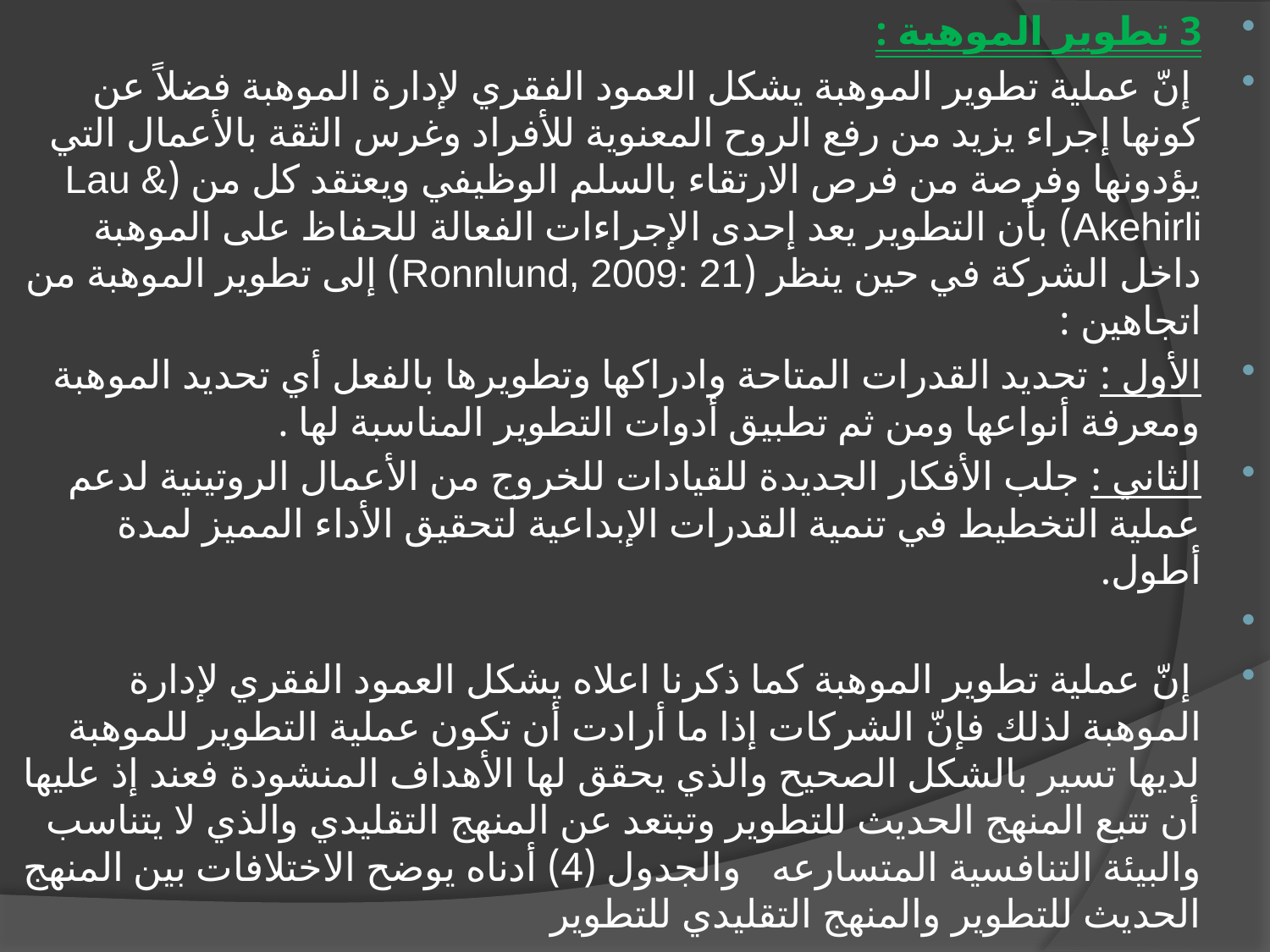

3 تطوير الموهبة :
 إنّ عملية تطوير الموهبة يشكل العمود الفقري لإدارة الموهبة فضلاً عن كونها إجراء يزيد من رفع الروح المعنوية للأفراد وغرس الثقة بالأعمال التي يؤدونها وفرصة من فرص الارتقاء بالسلم الوظيفي ويعتقد كل من (Lau & Akehirli) بأن التطوير يعد إحدى الإجراءات الفعالة للحفاظ على الموهبة داخل الشركة في حين ينظر (Ronnlund, 2009: 21) إلى تطوير الموهبة من اتجاهين :
الأول : تحديد القدرات المتاحة وادراكها وتطويرها بالفعل أي تحديد الموهبة ومعرفة أنواعها ومن ثم تطبيق أدوات التطوير المناسبة لها .
الثاني : جلب الأفكار الجديدة للقيادات للخروج من الأعمال الروتينية لدعم عملية التخطيط في تنمية القدرات الإبداعية لتحقيق الأداء المميز لمدة أطول.

 إنّ عملية تطوير الموهبة كما ذكرنا اعلاه يشكل العمود الفقري لإدارة الموهبة لذلك فإنّ الشركات إذا ما أرادت أن تكون عملية التطوير للموهبة لديها تسير بالشكل الصحيح والذي يحقق لها الأهداف المنشودة فعند إذ عليها أن تتبع المنهج الحديث للتطوير وتبتعد عن المنهج التقليدي والذي لا يتناسب والبيئة التنافسية المتسارعه   والجدول (4) أدناه يوضح الاختلافات بين المنهج الحديث للتطوير والمنهج التقليدي للتطوير